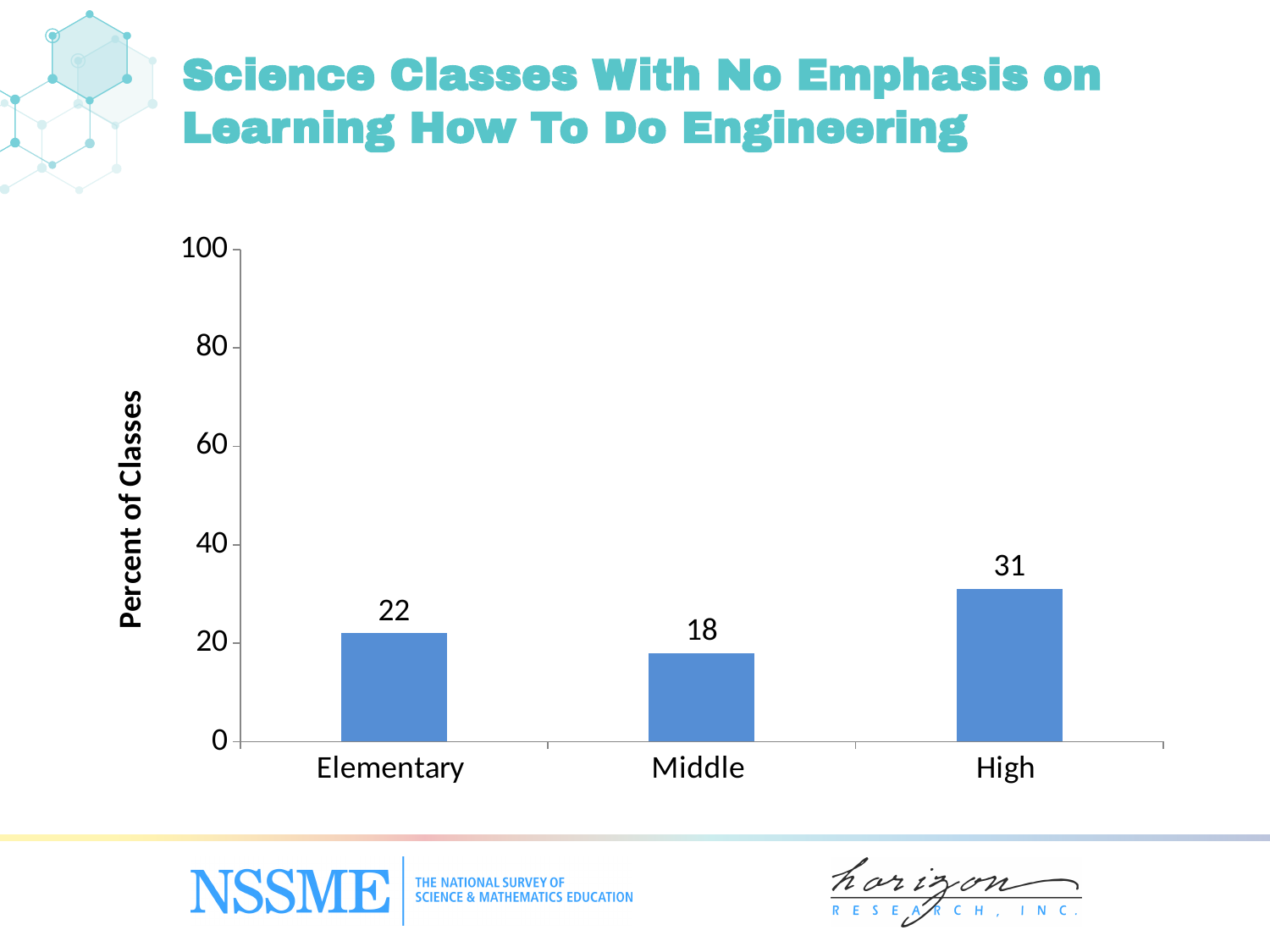

# Science Classes With No Emphasis on Learning How To Do Engineering

### Chart

| Category | Series 1 |
|---|---|
| Elementary  | 22.0 |
| Middle  | 18.0 |
| High  | 31.0 |